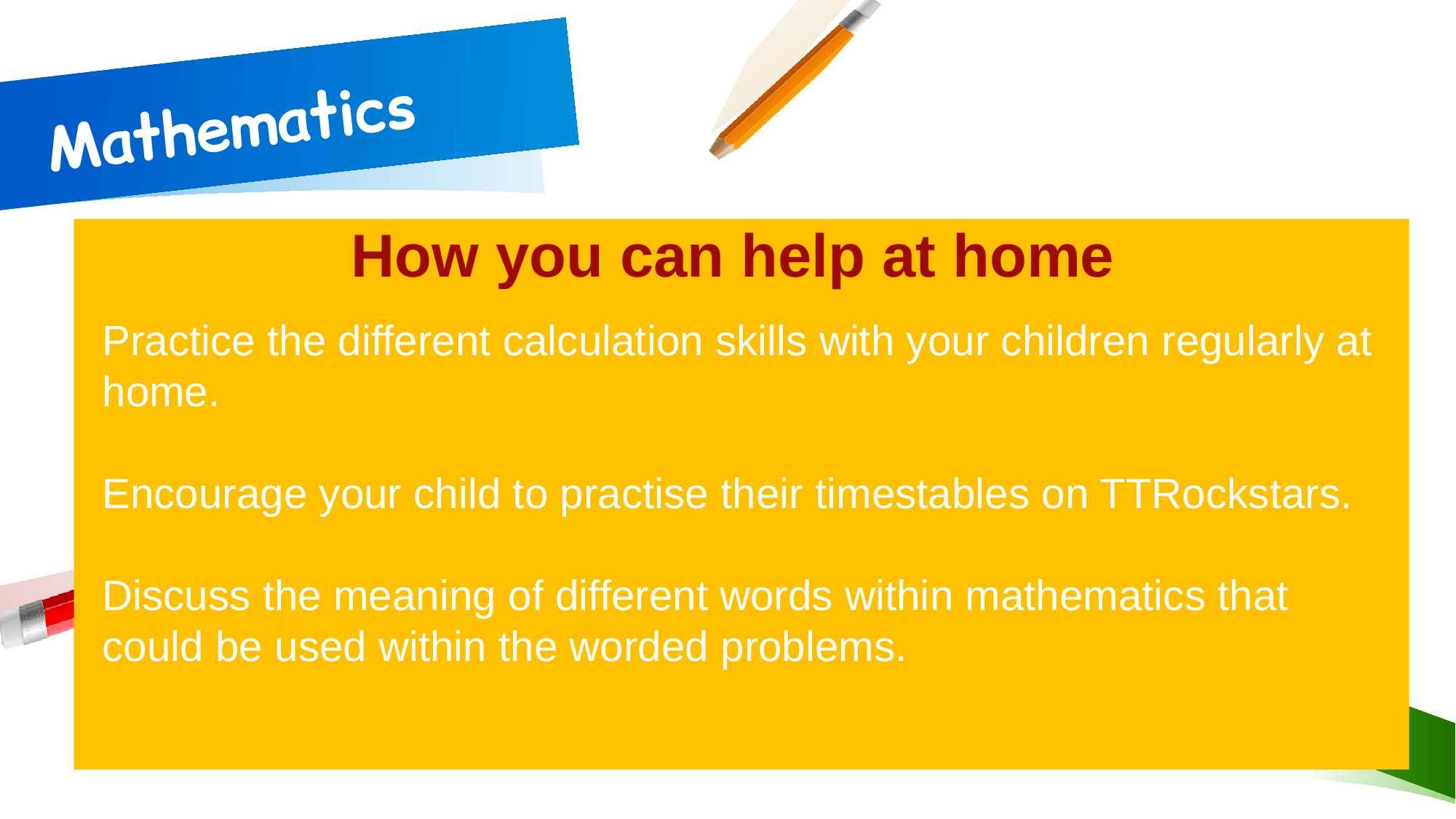

# Mathematics
How you can help at home
Practice the different calculation skills with your children regularly at home.

Encourage your child to practise their timestables on TTRockstars.

Discuss the meaning of different words within mathematics that could be used within the worded problems.
ADD A FOOTER
16